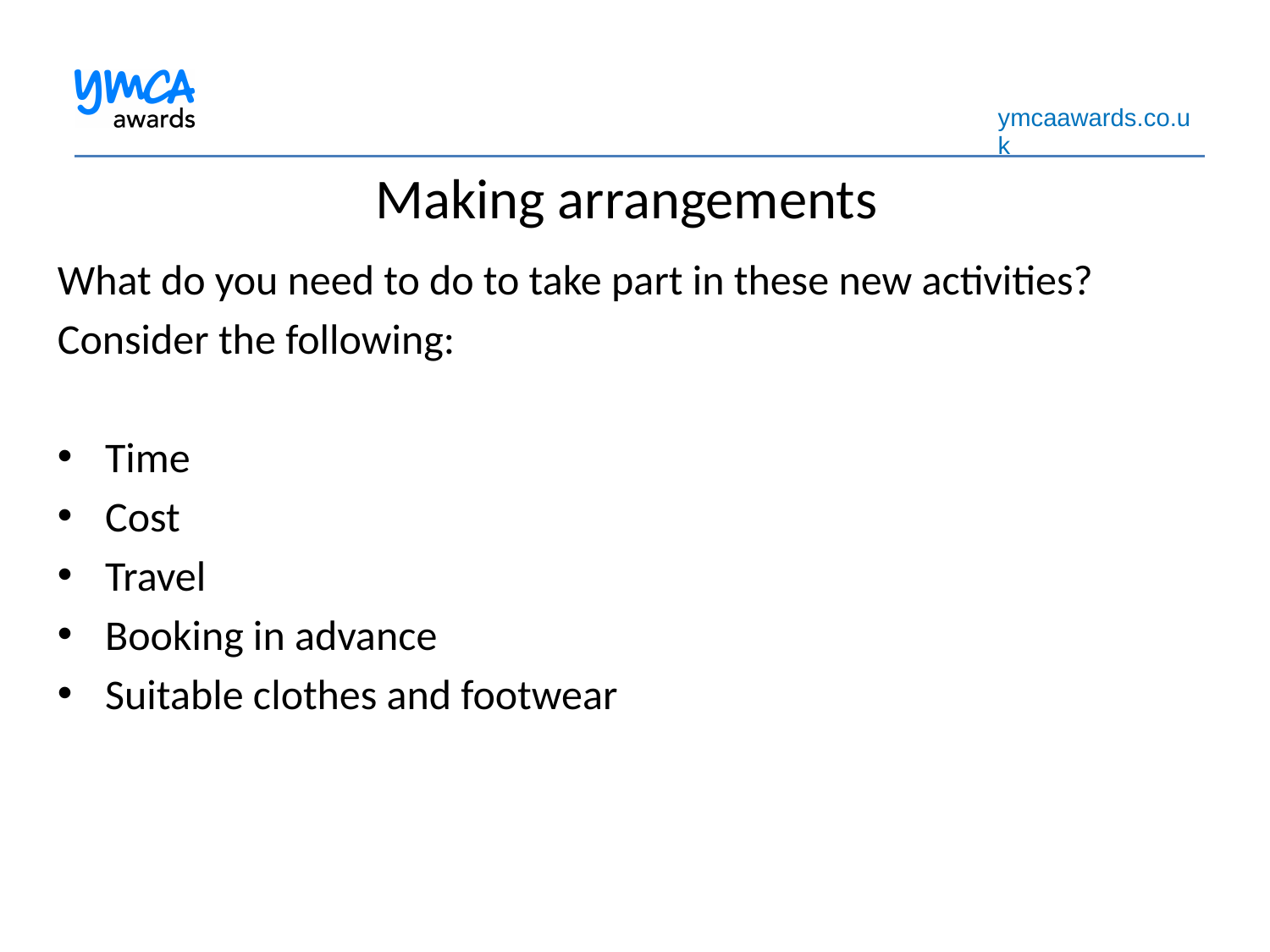

# Making arrangements
What do you need to do to take part in these new activities?
Consider the following:

Time
Cost
Travel
Booking in advance
Suitable clothes and footwear